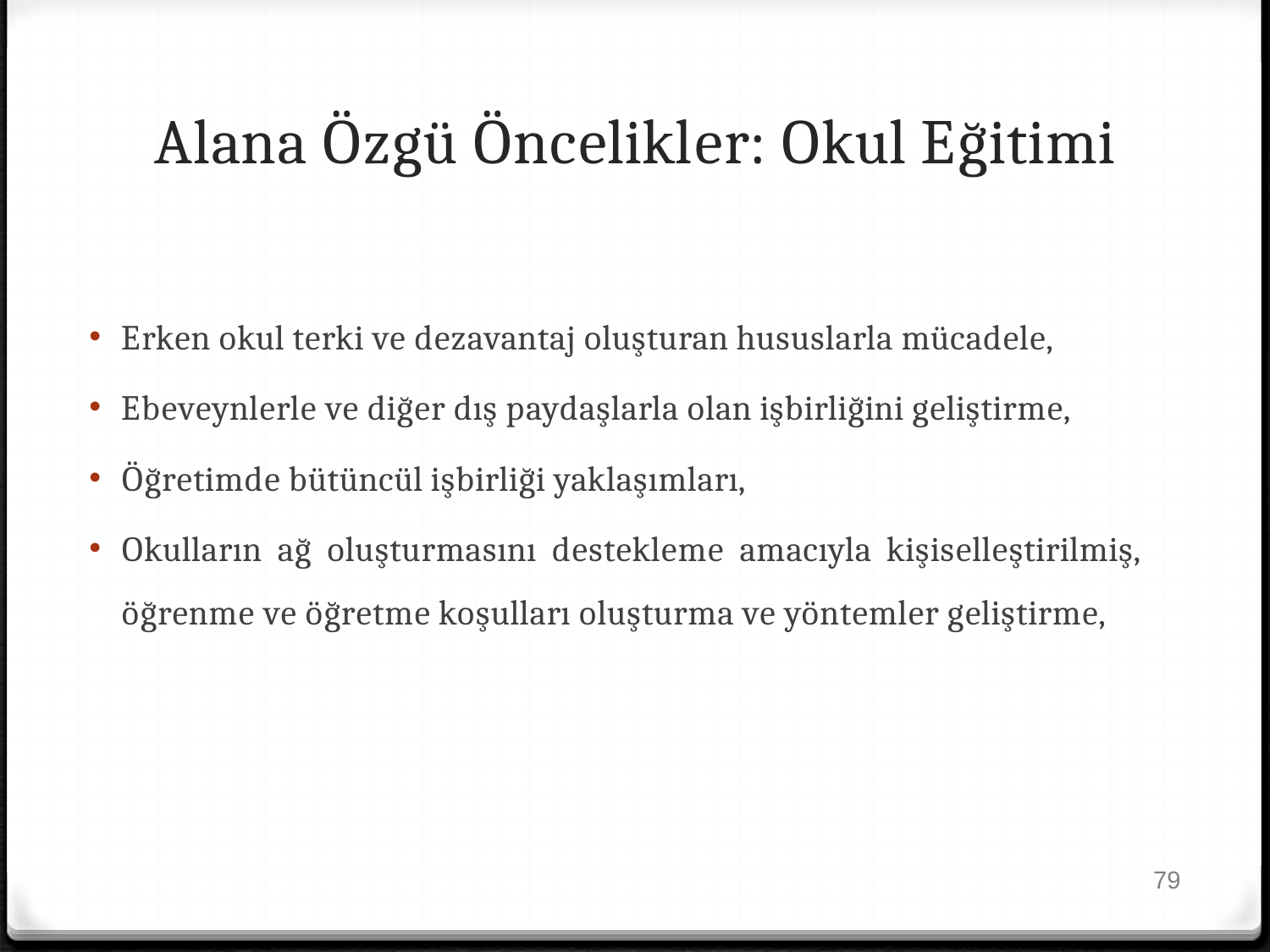

# Alana Özgü Öncelikler: Okul Eğitimi
Erken okul terki ve dezavantaj oluşturan hususlarla mücadele,
Ebeveynlerle ve diğer dış paydaşlarla olan işbirliğini geliştirme,
Öğretimde bütüncül işbirliği yaklaşımları,
Okulların ağ oluşturmasını destekleme amacıyla kişiselleştirilmiş, öğrenme ve öğretme koşulları oluşturma ve yöntemler geliştirme,

79